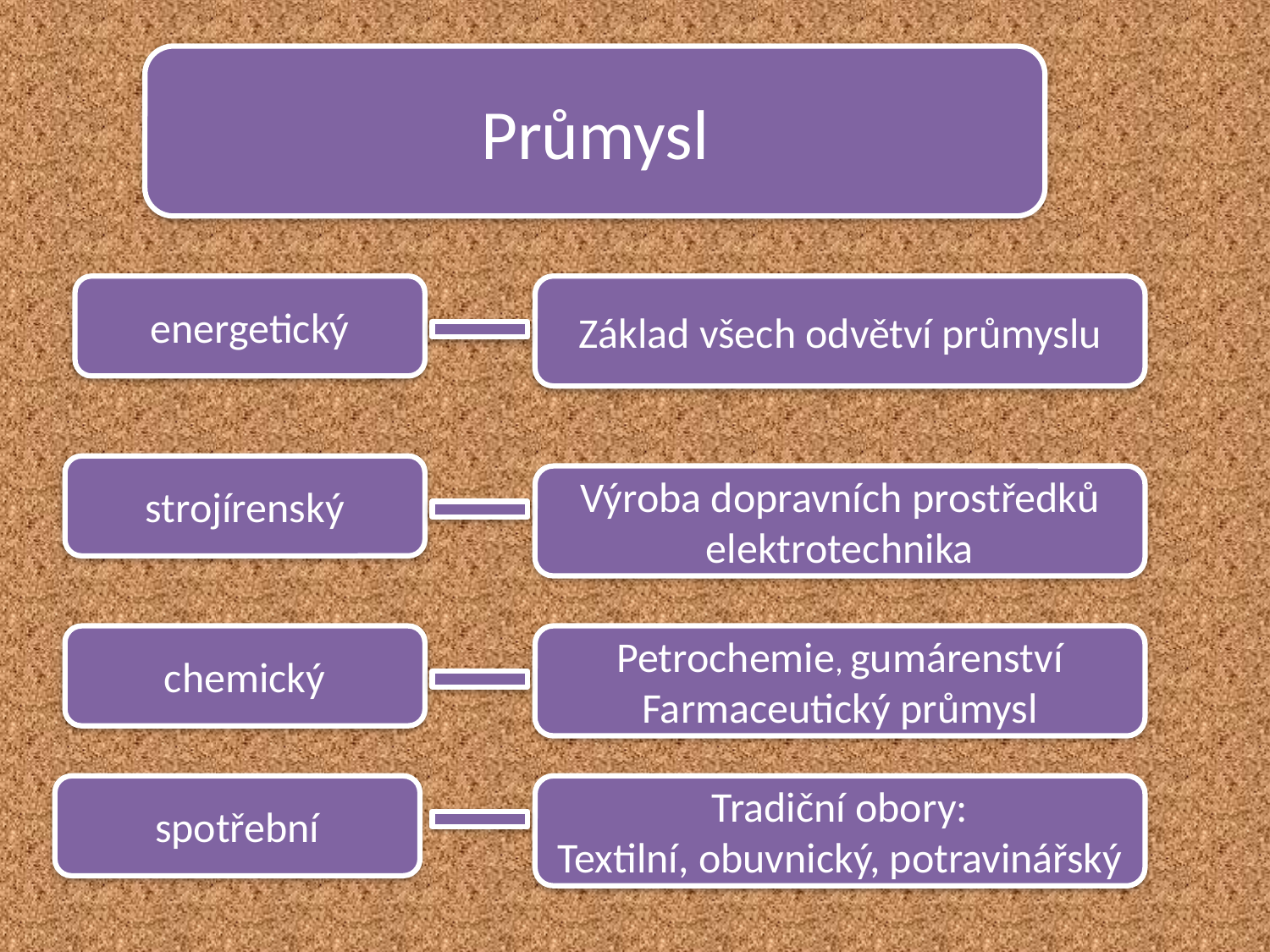

Průmysl
energetický
Základ všech odvětví průmyslu

strojírenský
Výroba dopravních prostředků
elektrotechnika

chemický
Petrochemie, gumárenství
Farmaceutický průmysl

spotřební
Tradiční obory:
Textilní, obuvnický, potravinářský